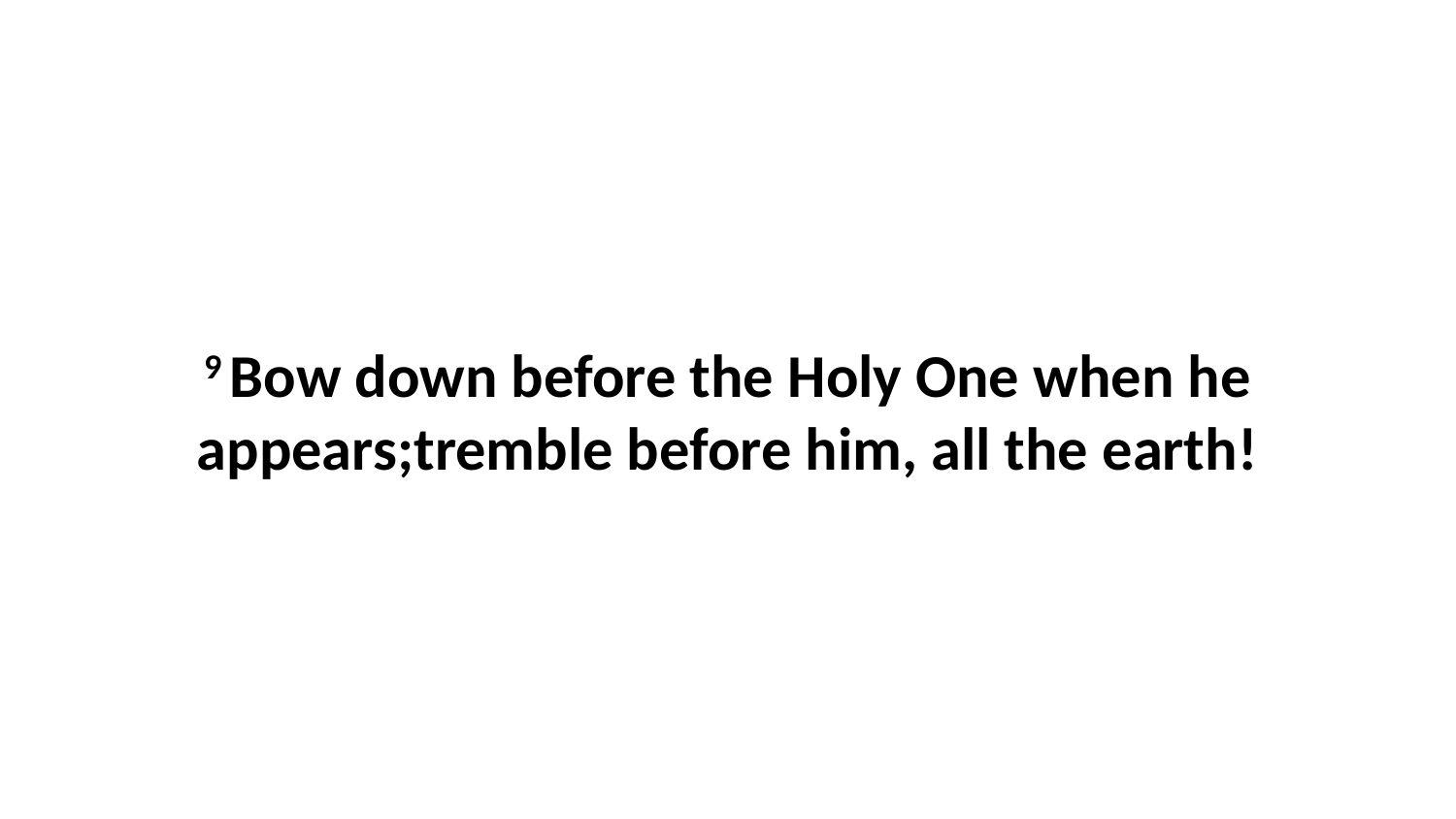

9 Bow down before the Holy One when he appears;tremble before him, all the earth!